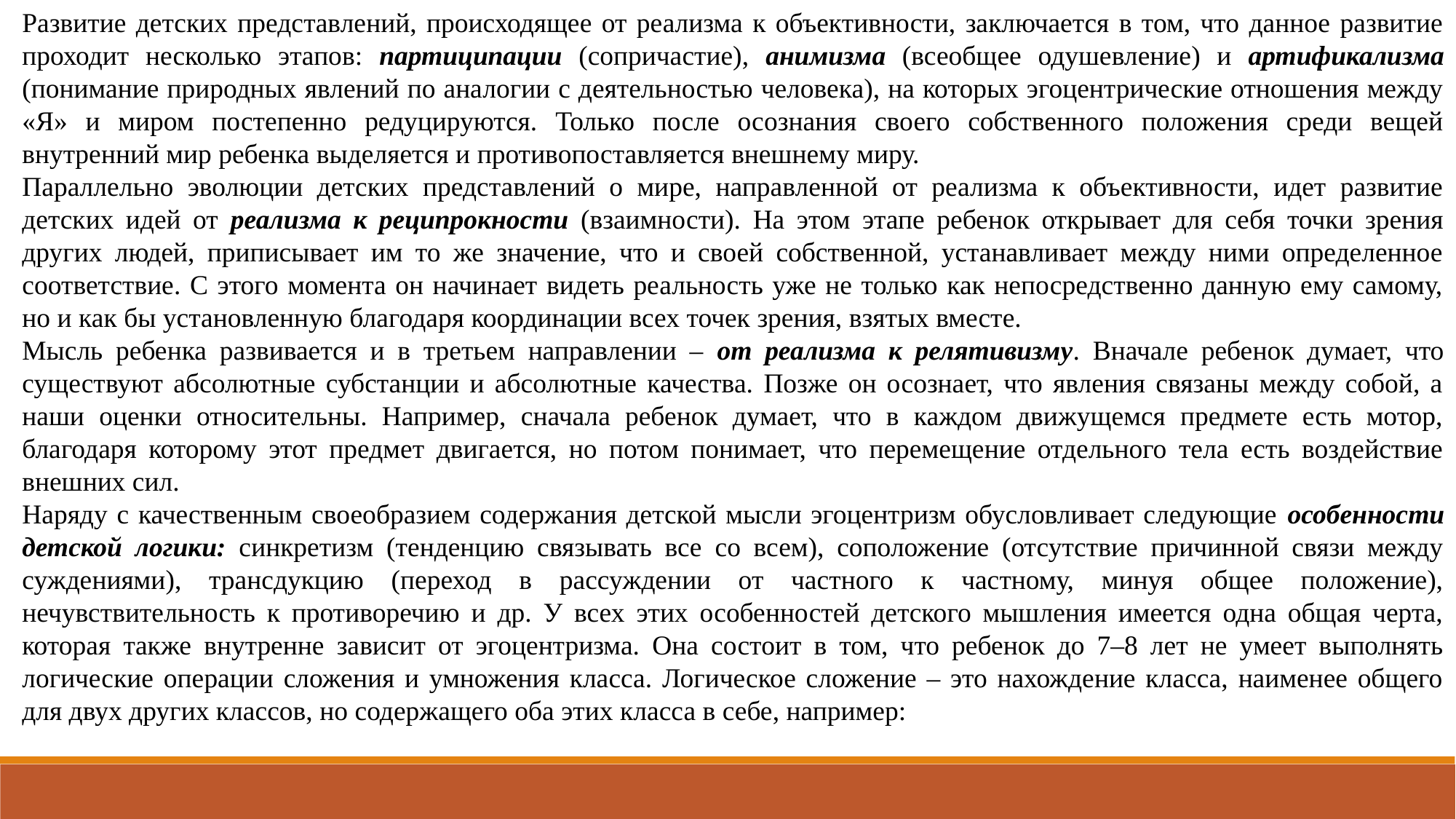

Развитие детских представлений, происходящее от реализма к объективности, заключается в том, что данное развитие проходит несколько этапов: партиципации (сопричастие), анимизма (всеобщее одушевление) и артификализма (понимание природных явлений по аналогии с деятельностью человека), на которых эгоцентрические отношения между «Я» и миром постепенно редуцируются. Только после осознания своего собственного положения среди вещей внутренний мир ребенка выделяется и противопоставляется внешнему миру.
Параллельно эволюции детских представлений о мире, направленной от реализма к объективности, идет развитие детских идей от реализма к реципрокности (взаимности). На этом этапе ребенок открывает для себя точки зрения других людей, приписывает им то же значение, что и своей собственной, устанавливает между ними определенное соответствие. С этого момента он начинает видеть реальность уже не только как непосредственно данную ему самому, но и как бы установленную благодаря координации всех точек зрения, взятых вместе.
Мысль ребенка развивается и в третьем направлении – от реализма к релятивизму. Вначале ребенок думает, что существуют абсолютные субстанции и абсолютные качества. Позже он осознает, что явления связаны между собой, а наши оценки относительны. Например, сначала ребенок думает, что в каждом движущемся предмете есть мотор, благодаря которому этот предмет двигается, но потом понимает, что перемещение отдельного тела есть воздействие внешних сил.
Наряду с качественным своеобразием содержания детской мысли эгоцентризм обусловливает следующие особенности детской логики: синкретизм (тенденцию связывать все со всем), соположение (отсутствие причинной связи между суждениями), трансдукцию (переход в рассуждении от частного к частному, минуя общее положение), нечувствительность к противоречию и др. У всех этих особенностей детского мышления имеется одна общая черта, которая также внутренне зависит от эгоцентризма. Она состоит в том, что ребенок до 7–8 лет не умеет выполнять логические операции сложения и умножения класса. Логическое сложение – это нахождение класса, наименее общего для двух других классов, но содержащего оба этих класса в себе, например: